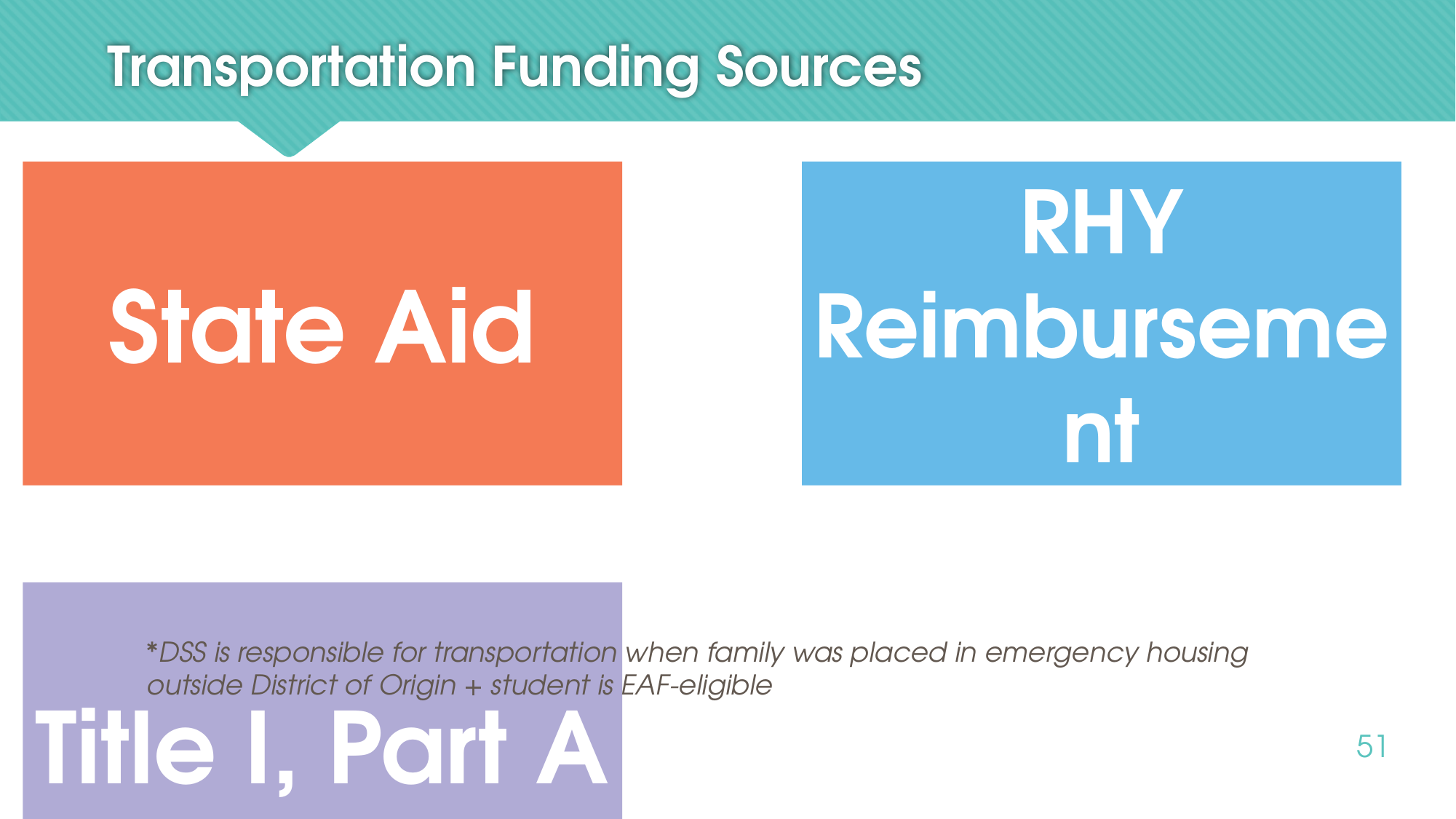

# Transportation Funding Sources
State Aid
RHY Reimbursement
Title I, Part A
*DSS is responsible for transportation when family was placed in emergency housing outside District of Origin + student is EAF-eligible
51
NYS-TEACHS - (800) 388-2014